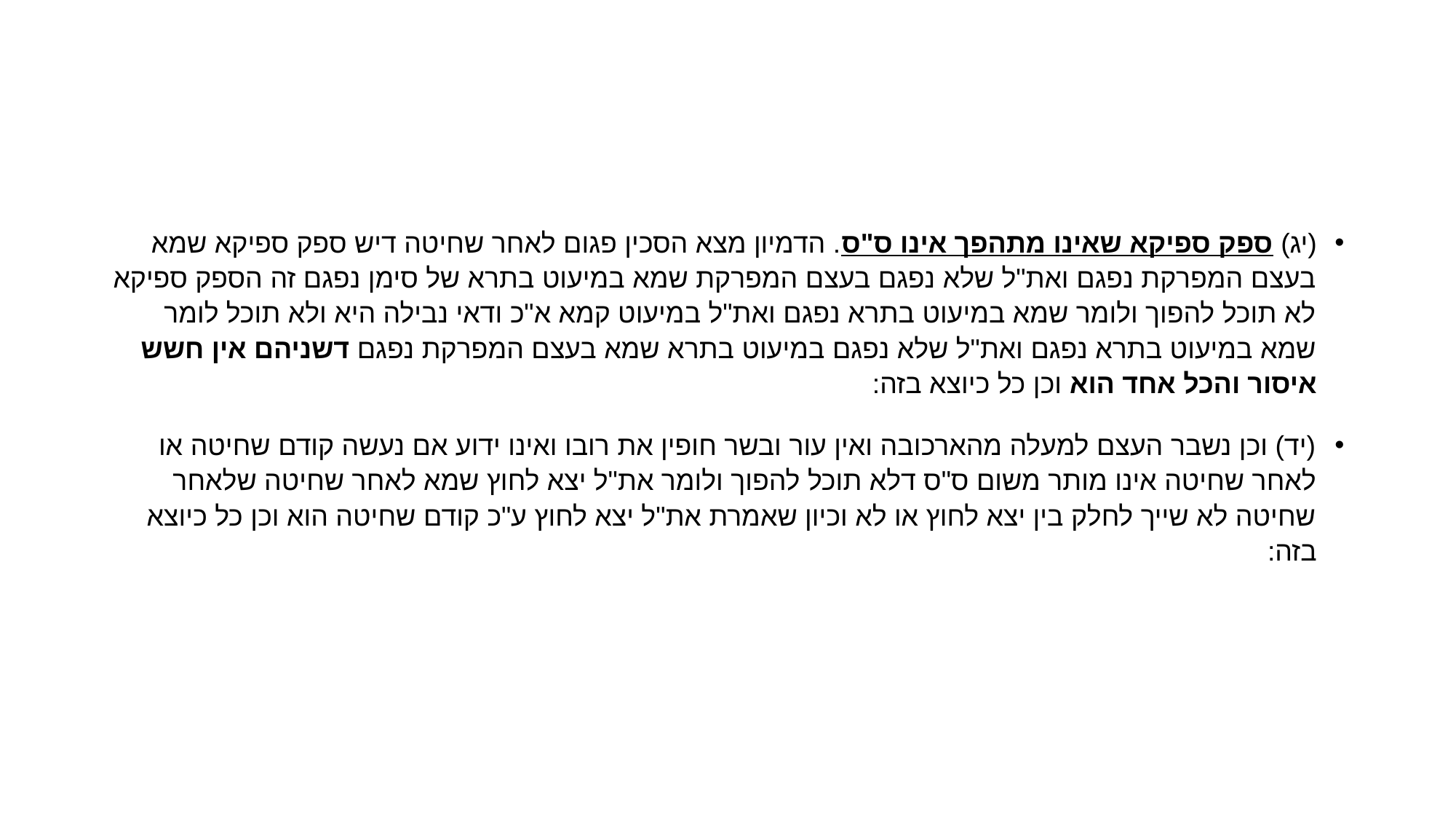

#
(יג) ספק ספיקא שאינו מתהפך אינו ס"ס. הדמיון מצא הסכין פגום לאחר שחיטה דיש ספק ספיקא שמא בעצם המפרקת נפגם ואת"ל שלא נפגם בעצם המפרקת שמא במיעוט בתרא של סימן נפגם זה הספק ספיקא לא תוכל להפוך ולומר שמא במיעוט בתרא נפגם ואת"ל במיעוט קמא א"כ ודאי נבילה היא ולא תוכל לומר שמא במיעוט בתרא נפגם ואת"ל שלא נפגם במיעוט בתרא שמא בעצם המפרקת נפגם דשניהם אין חשש איסור והכל אחד הוא וכן כל כיוצא בזה:
(יד) וכן נשבר העצם למעלה מהארכובה ואין עור ובשר חופין את רובו ואינו ידוע אם נעשה קודם שחיטה או לאחר שחיטה אינו מותר משום ס"ס דלא תוכל להפוך ולומר את"ל יצא לחוץ שמא לאחר שחיטה שלאחר שחיטה לא שייך לחלק בין יצא לחוץ או לא וכיון שאמרת את"ל יצא לחוץ ע"כ קודם שחיטה הוא וכן כל כיוצא בזה: